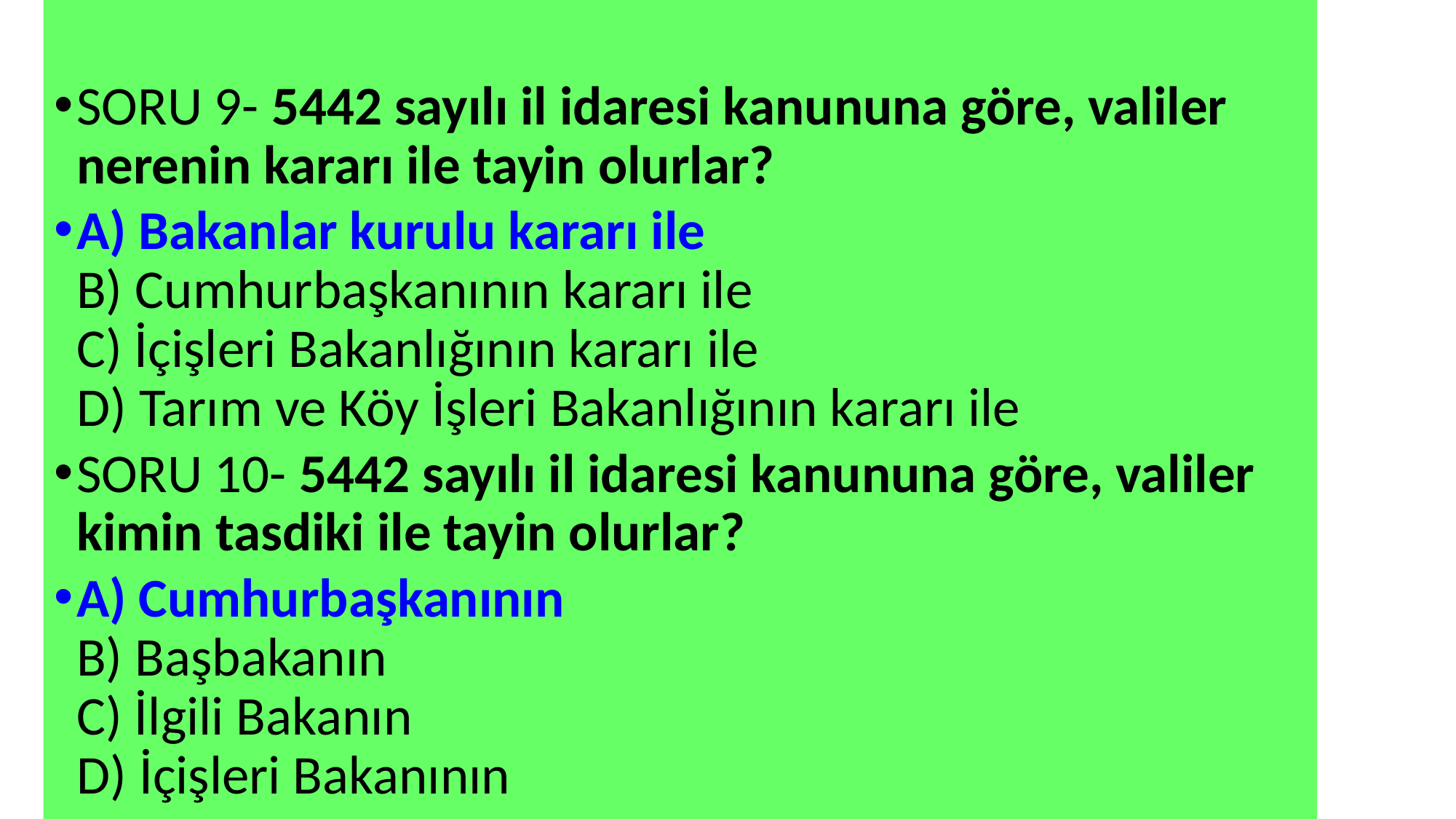

SORU 9- 5442 sayılı il idaresi kanununa göre, valiler nerenin kararı ile tayin olurlar?
A) Bakanlar kurulu kararı ile
B) Cumhurbaşkanının kararı ile
C) İçişleri Bakanlığının kararı ile
D) Tarım ve Köy İşleri Bakanlığının kararı ile
SORU 10- 5442 sayılı il idaresi kanununa göre, valiler kimin tasdiki ile tayin olurlar?
A) Cumhurbaşkanının
B) Başbakanın
C) İlgili Bakanın
D) İçişleri Bakanının